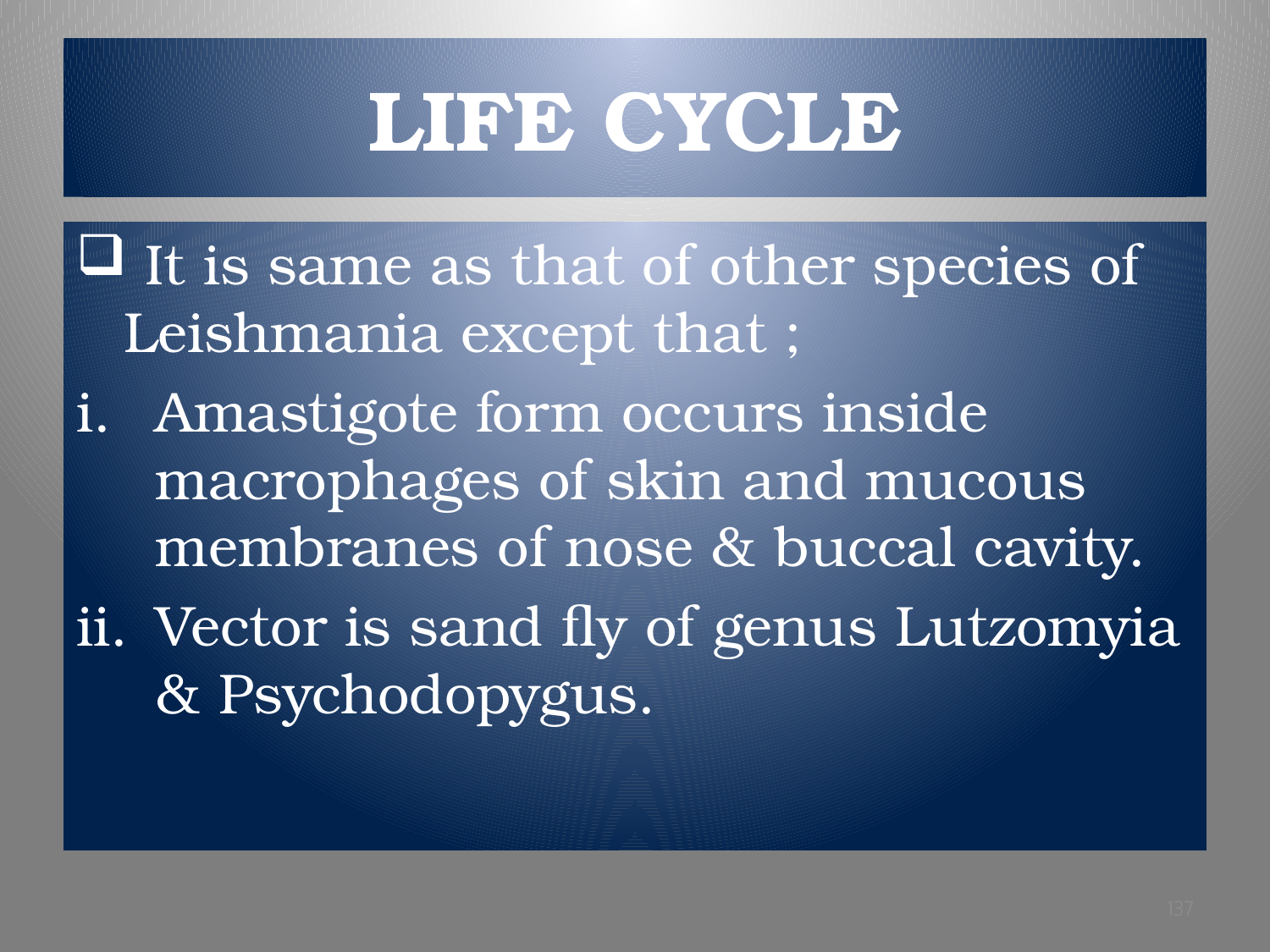

# LIFE CYCLE
 It is same as that of other species of Leishmania except that ;
Amastigote form occurs inside macrophages of skin and mucous membranes of nose & buccal cavity.
Vector is sand fly of genus Lutzomyia & Psychodopygus.

137